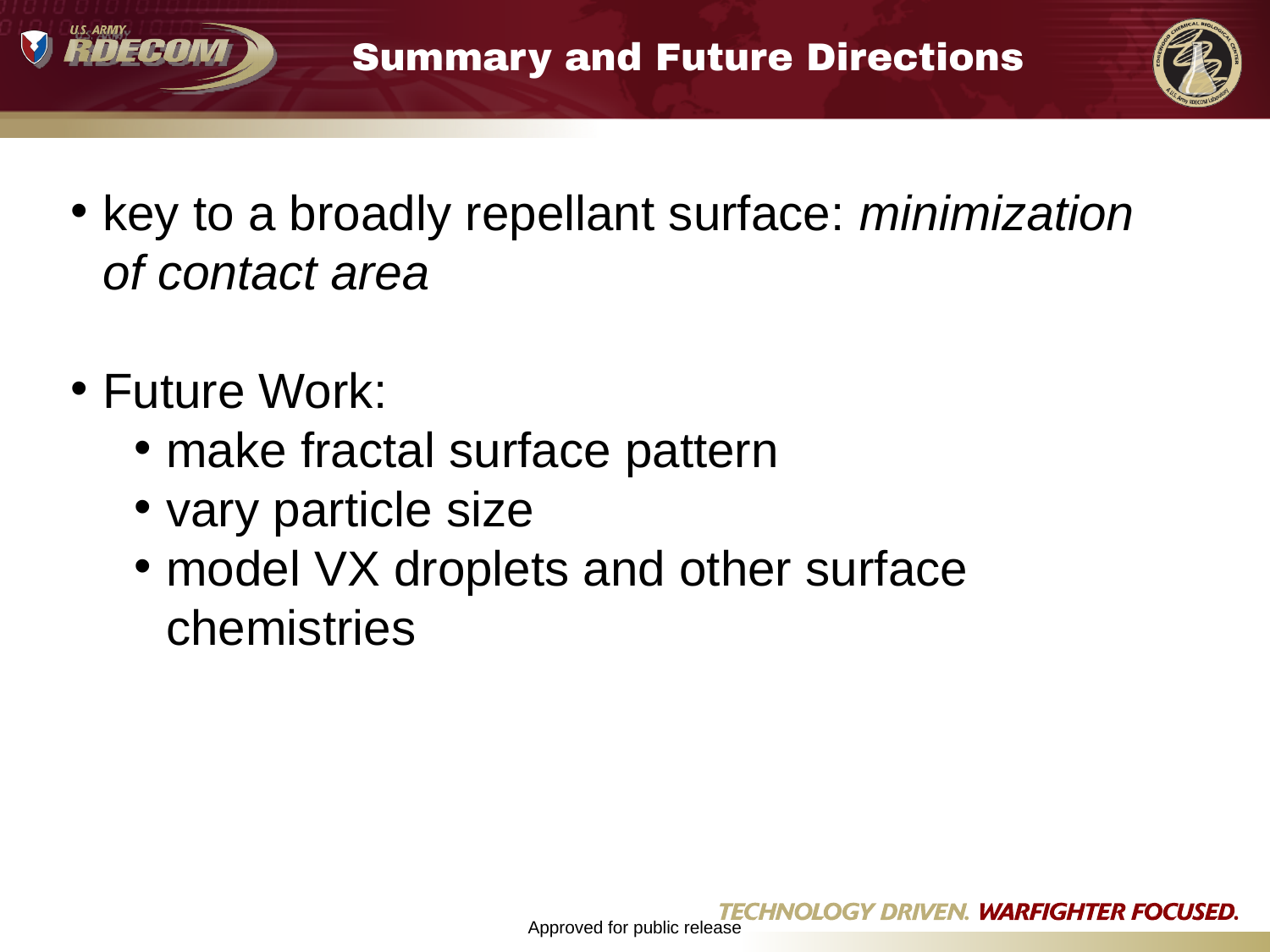

# Summary and Future Directions
key to a broadly repellant surface: minimization of contact area

Future Work:
make fractal surface pattern
vary particle size
model VX droplets and other surface chemistries

Approved for public release